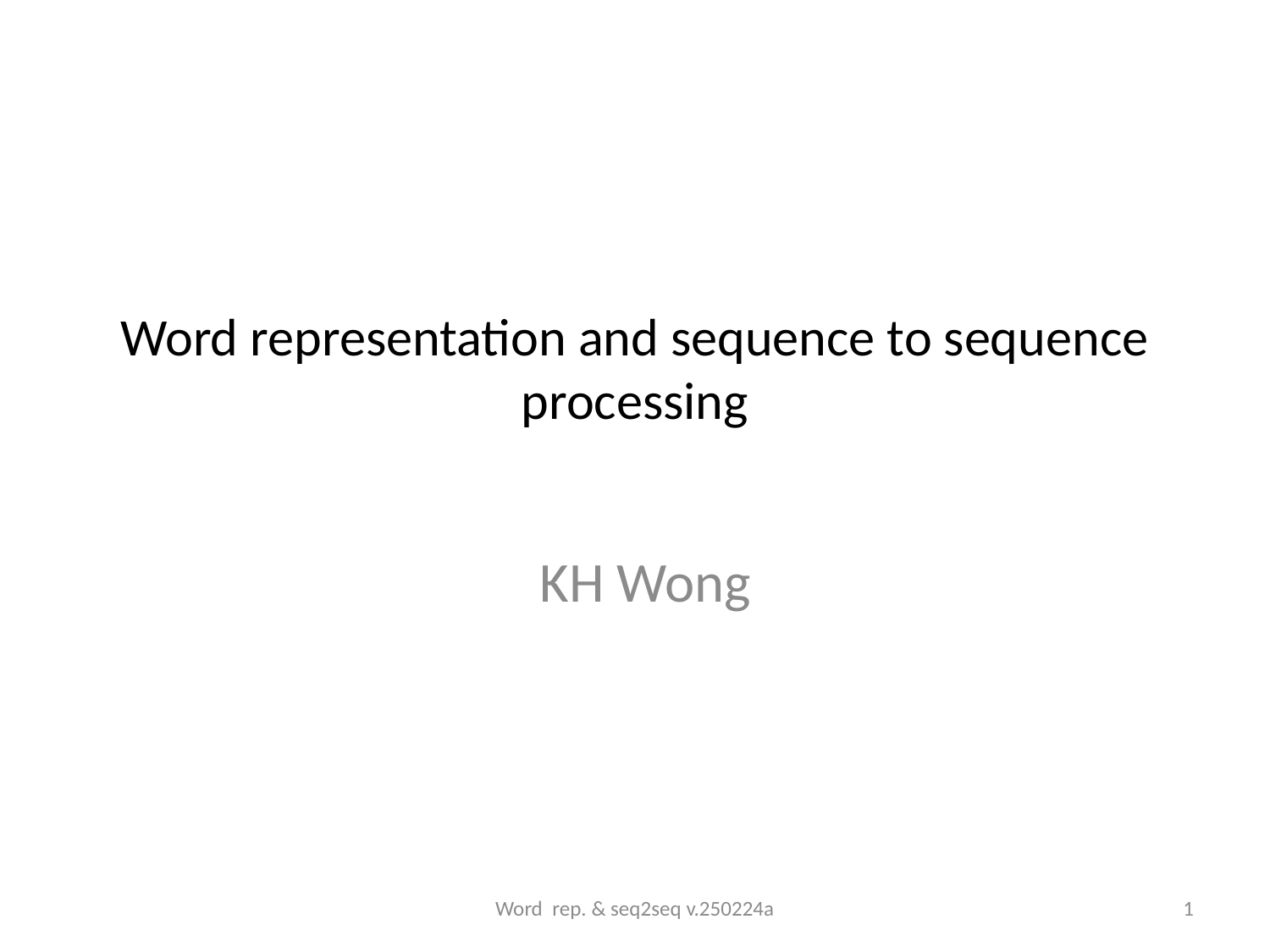

# Word representation and sequence to sequence processing
KH Wong
Word  rep. & seq2seq v.250224a
1